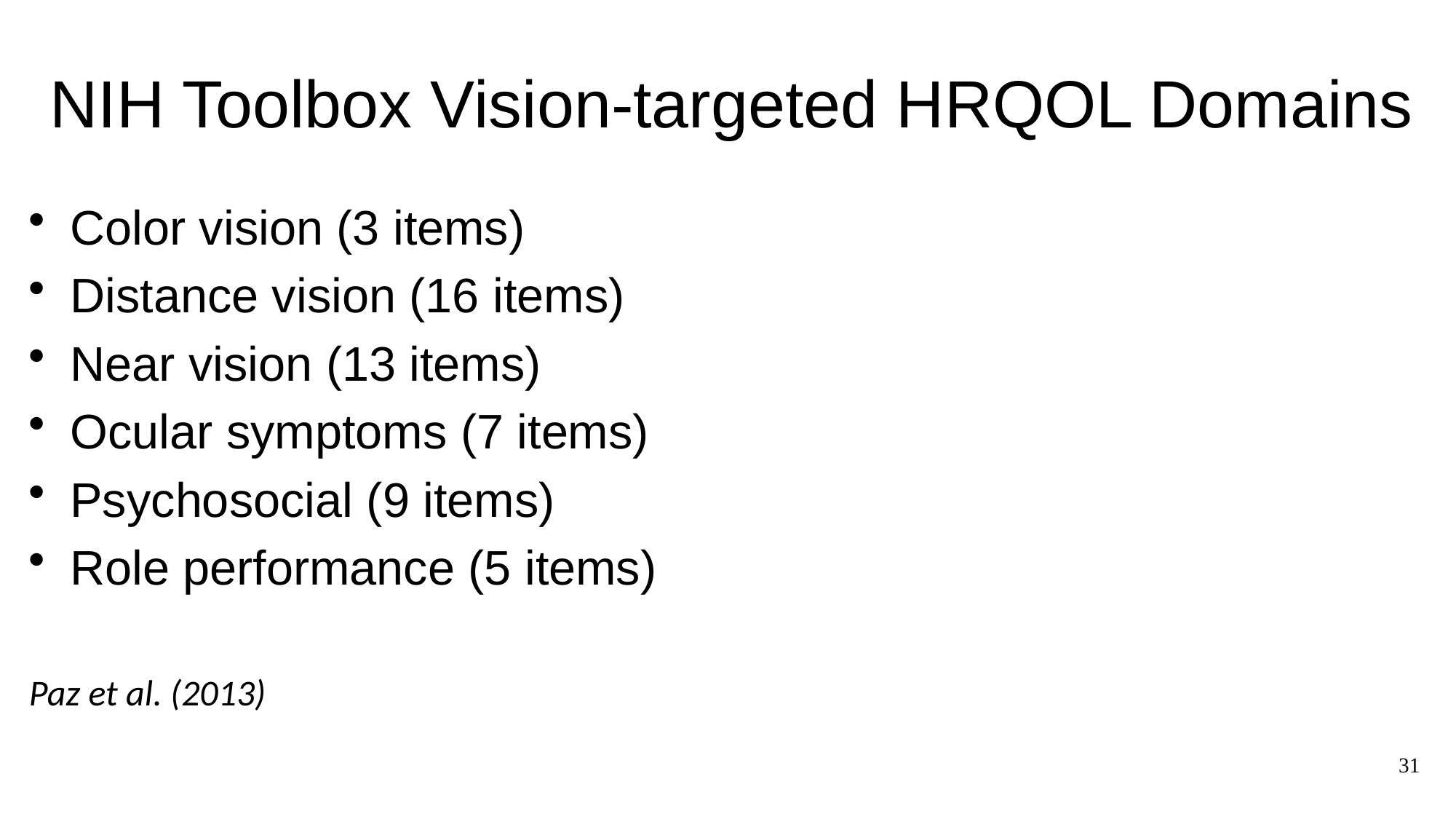

# NIH Toolbox Vision-targeted HRQOL Domains
Color vision (3 items)
Distance vision (16 items)
Near vision (13 items)
Ocular symptoms (7 items)
Psychosocial (9 items)
Role performance (5 items)

Paz et al. (2013)
31